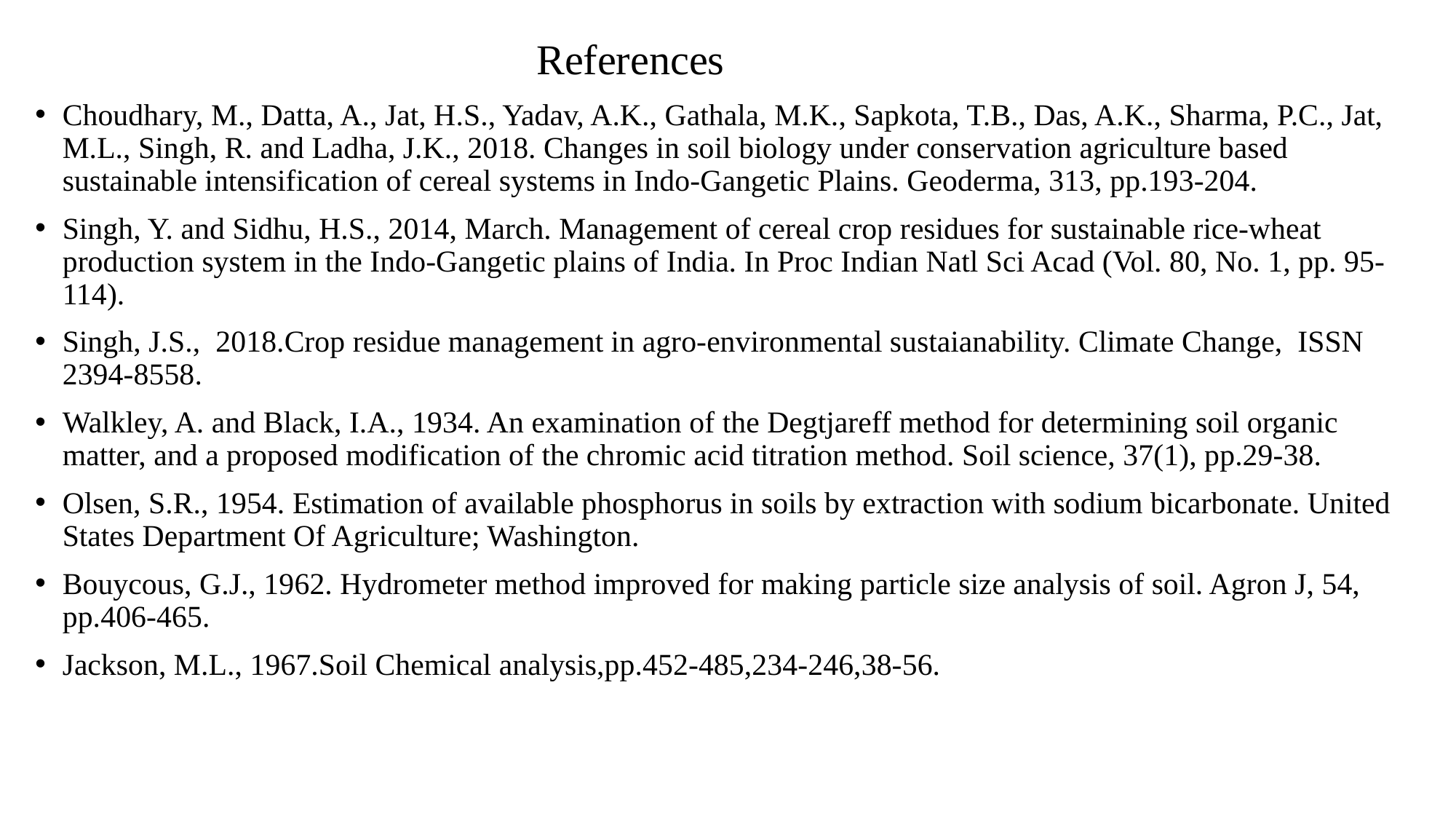

References
Choudhary, M., Datta, A., Jat, H.S., Yadav, A.K., Gathala, M.K., Sapkota, T.B., Das, A.K., Sharma, P.C., Jat, M.L., Singh, R. and Ladha, J.K., 2018. Changes in soil biology under conservation agriculture based sustainable intensification of cereal systems in Indo-Gangetic Plains. Geoderma, 313, pp.193-204.
Singh, Y. and Sidhu, H.S., 2014, March. Management of cereal crop residues for sustainable rice-wheat production system in the Indo-Gangetic plains of India. In Proc Indian Natl Sci Acad (Vol. 80, No. 1, pp. 95-114).
Singh, J.S.,  2018.Crop residue management in agro-environmental sustaianability. Climate Change,  ISSN 2394-8558.
Walkley, A. and Black, I.A., 1934. An examination of the Degtjareff method for determining soil organic matter, and a proposed modification of the chromic acid titration method. Soil science, 37(1), pp.29-38.
Olsen, S.R., 1954. Estimation of available phosphorus in soils by extraction with sodium bicarbonate. United States Department Of Agriculture; Washington.
Bouycous, G.J., 1962. Hydrometer method improved for making particle size analysis of soil. Agron J, 54, pp.406-465.
Jackson, M.L., 1967.Soil Chemical analysis,pp.452-485,234-246,38-56.